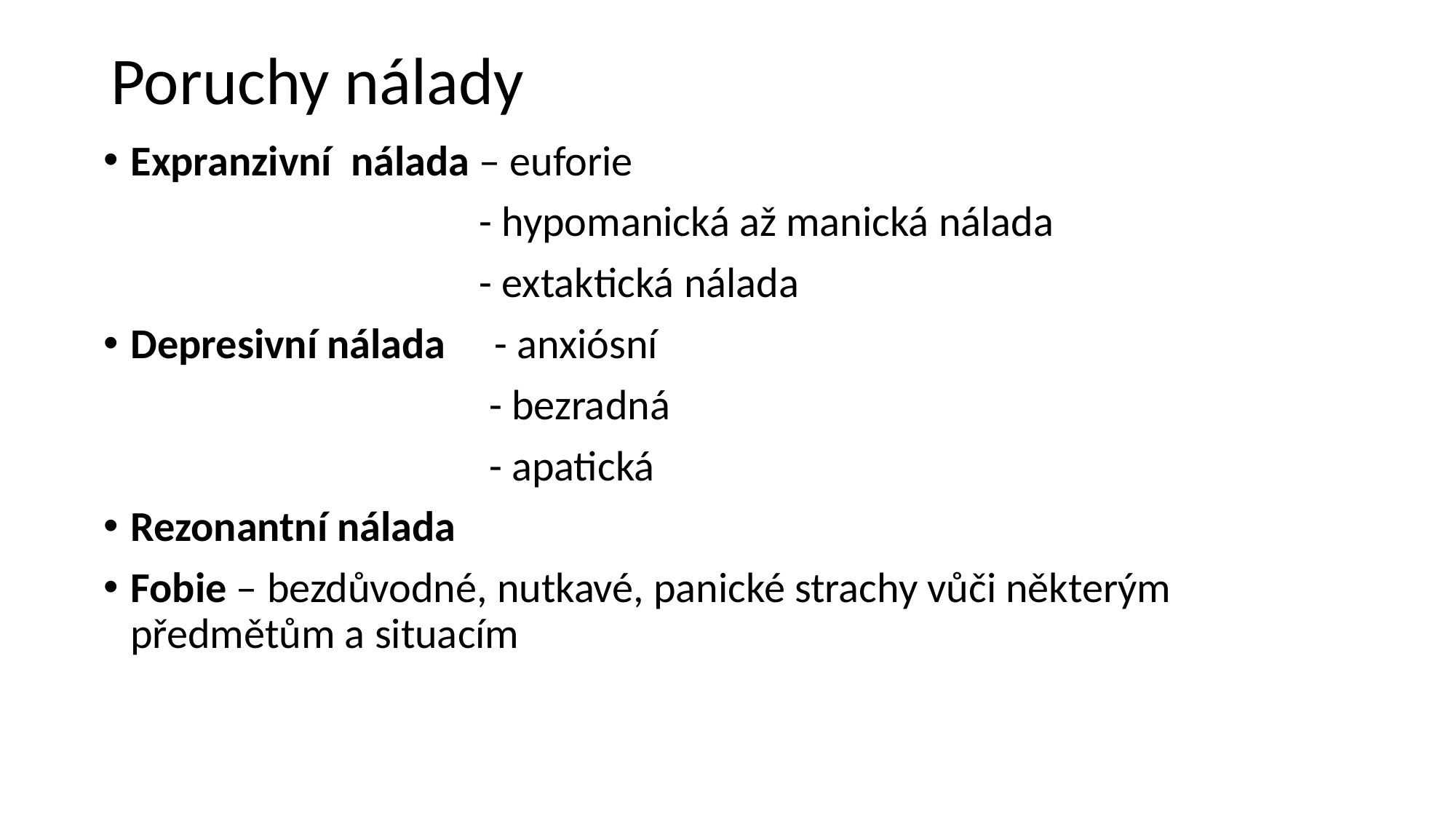

# Poruchy nálady
Expranzivní  nálada – euforie
                                       - hypomanická až manická nálada
                                       - extaktická nálada
Depresivní nálada     - anxiósní
                                        - bezradná
                                        - apatická
Rezonantní nálada
Fobie – bezdůvodné, nutkavé, panické strachy vůči některým předmětům a situacím